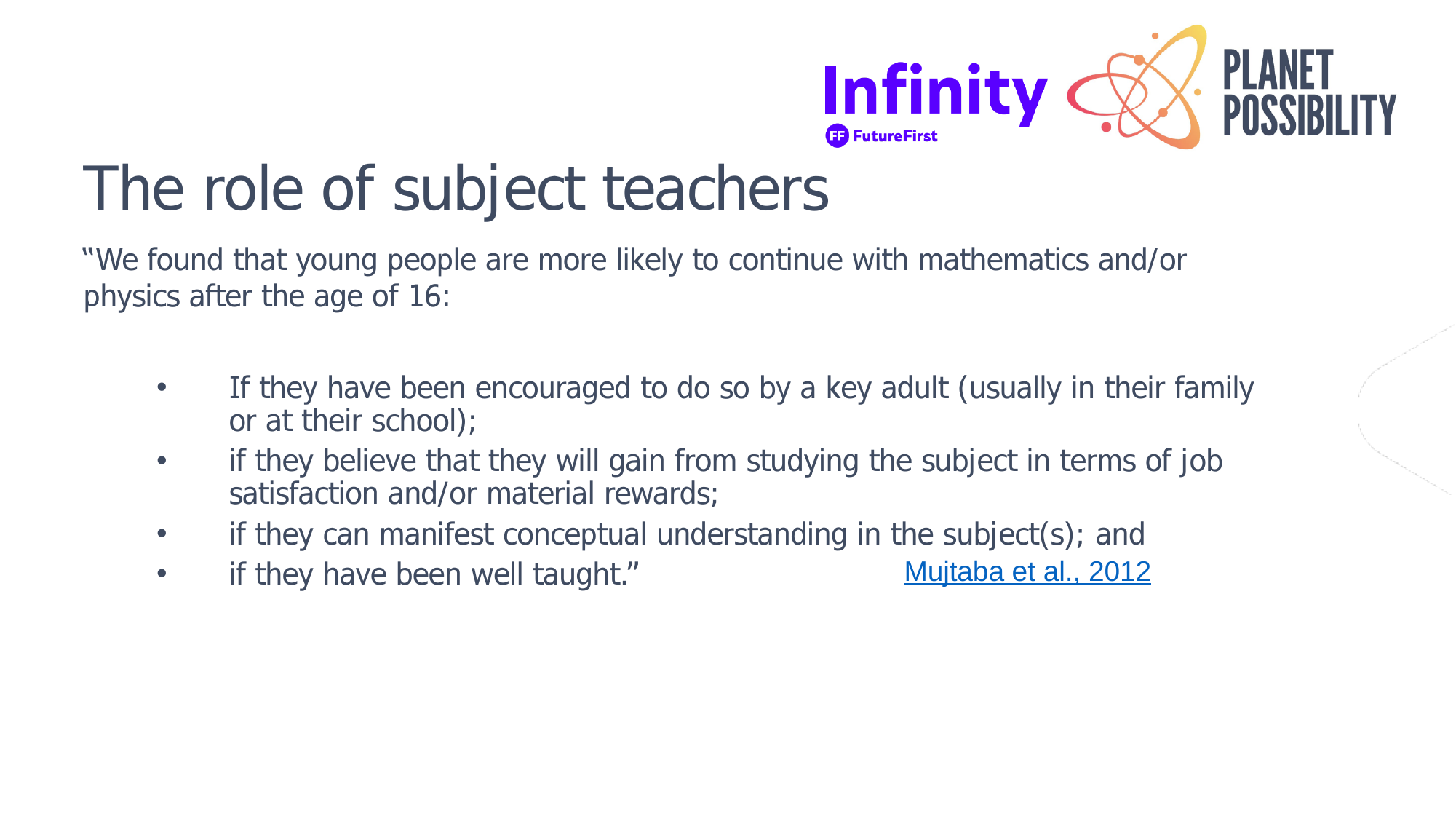

# The role of subject teachers
“We found that young people are more likely to continue with mathematics and/or physics after the age of 16:

If they have been encouraged to do so by a key adult (usually in their family or at their school);
if they believe that they will gain from studying the subject in terms of job satisfaction and/or material rewards;
if they can manifest conceptual understanding in the subject(s); and
if they have been well taught.”

Mujtaba et al., 2012